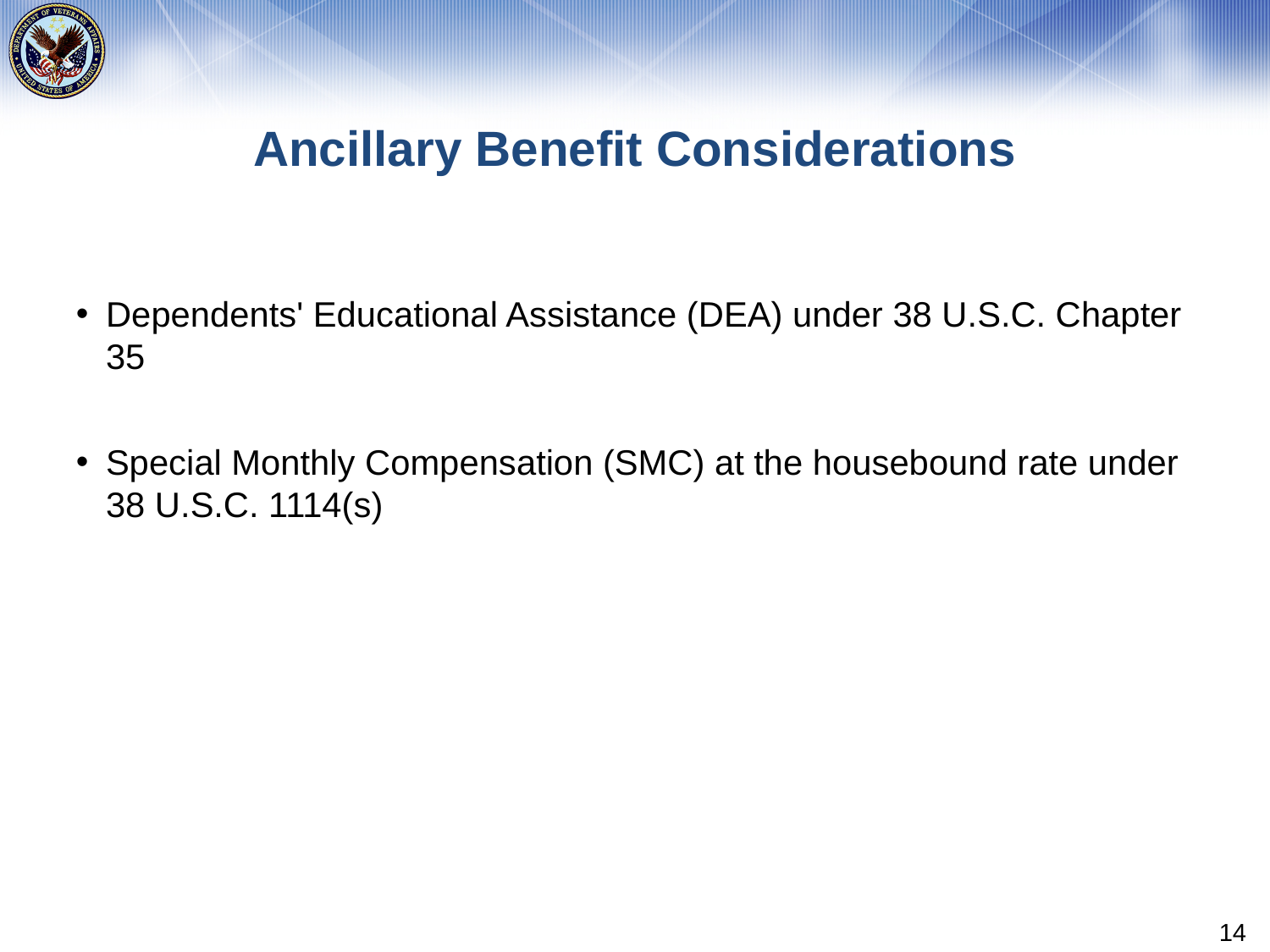

# Ancillary Benefit Considerations
Dependents' Educational Assistance (DEA) under 38 U.S.C. Chapter 35

Special Monthly Compensation (SMC) at the housebound rate under 38 U.S.C. 1114(s)
14